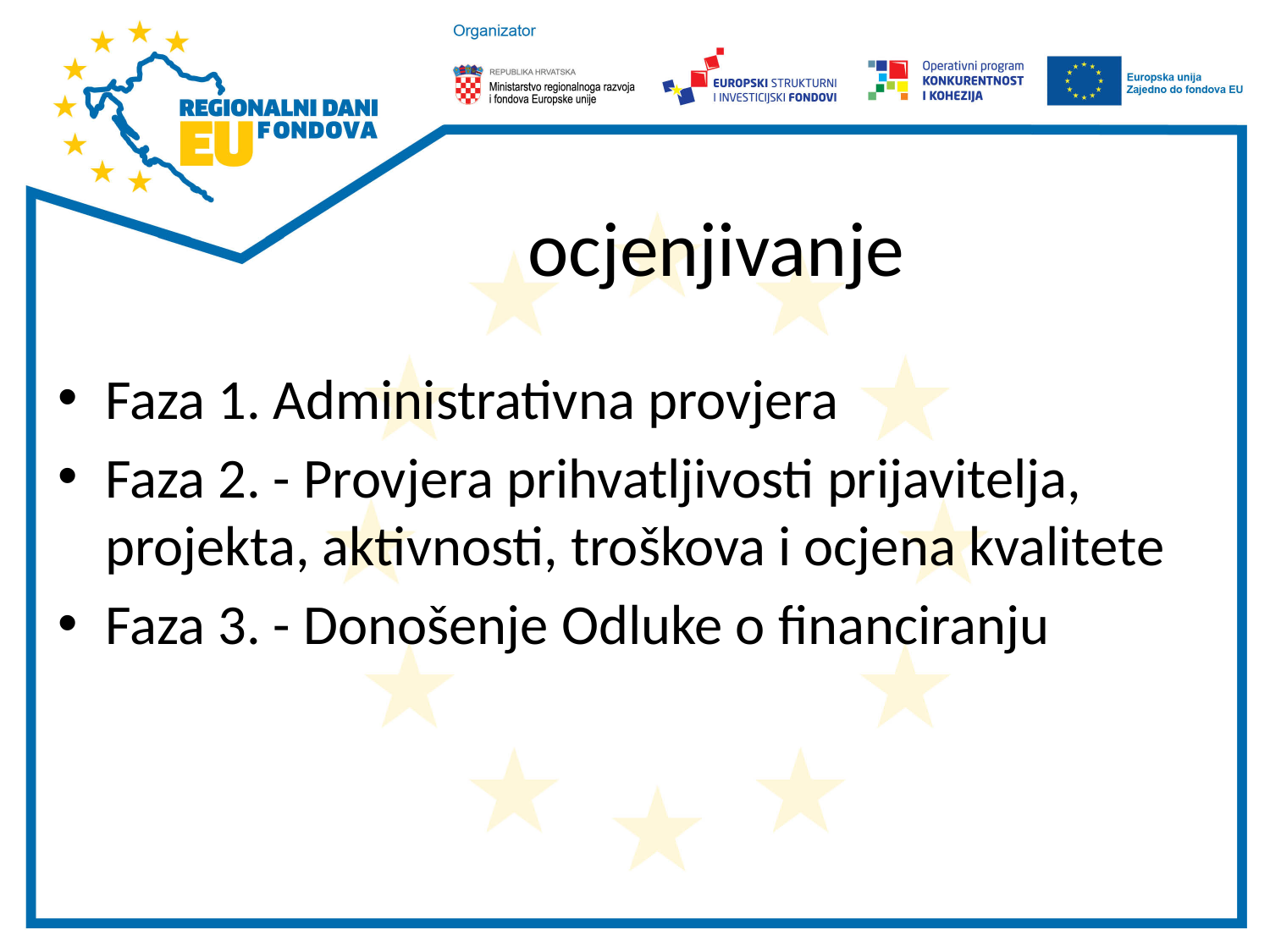

# ocjenjivanje
Faza 1. Administrativna provjera
Faza 2. - Provjera prihvatljivosti prijavitelja, projekta, aktivnosti, troškova i ocjena kvalitete
Faza 3. - Donošenje Odluke o financiranju